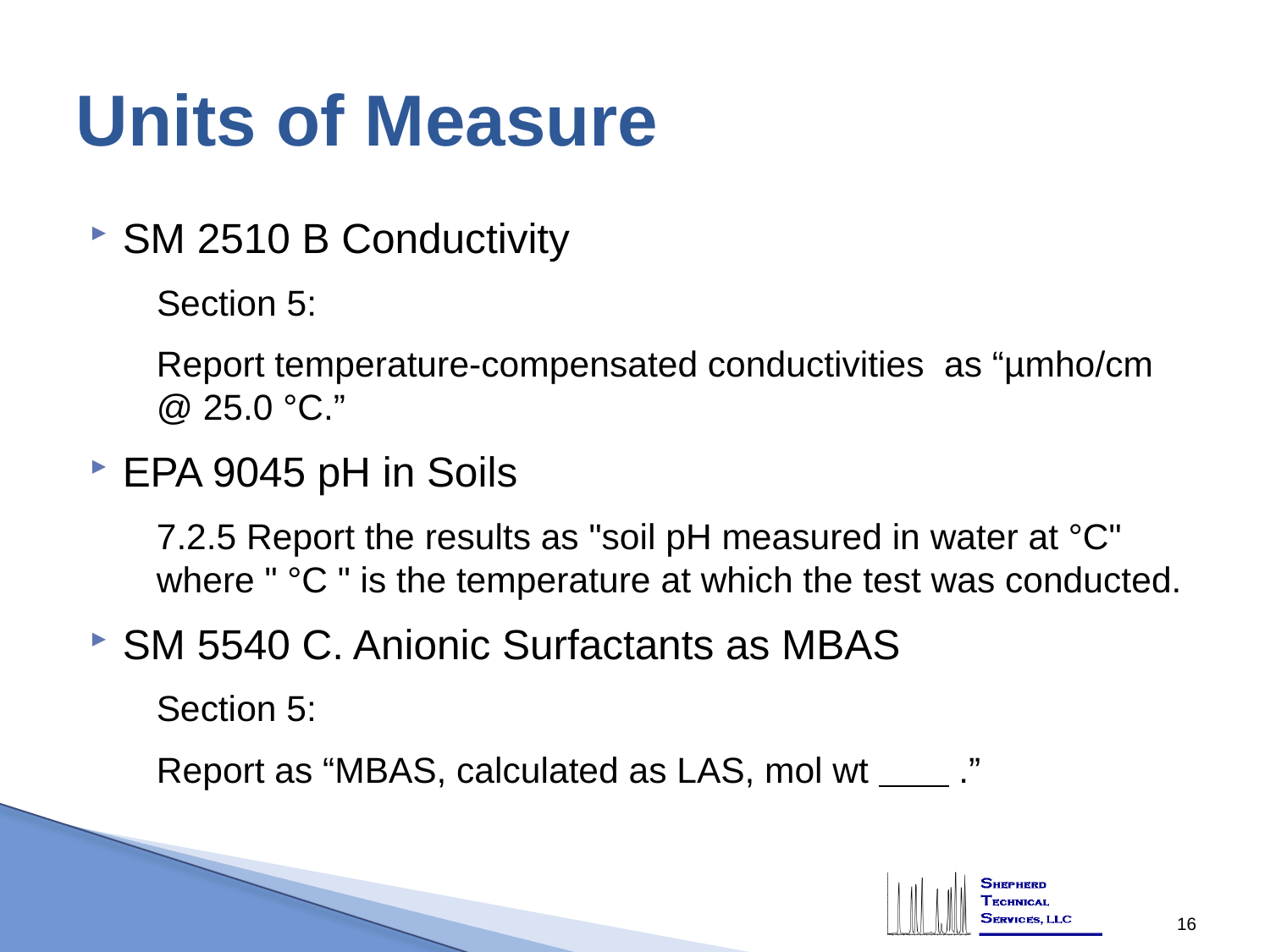

# Units of Measure
SM 2510 B Conductivity
Section 5:
Report temperature-compensated conductivities  as “µmho/cm @ 25.0 °C.”
EPA 9045 pH in Soils
7.2.5 Report the results as "soil pH measured in water at °C" where " °C " is the temperature at which the test was conducted.
SM 5540 C. Anionic Surfactants as MBAS
Section 5:
Report as “MBAS, calculated as LAS, mol wt         .”
16